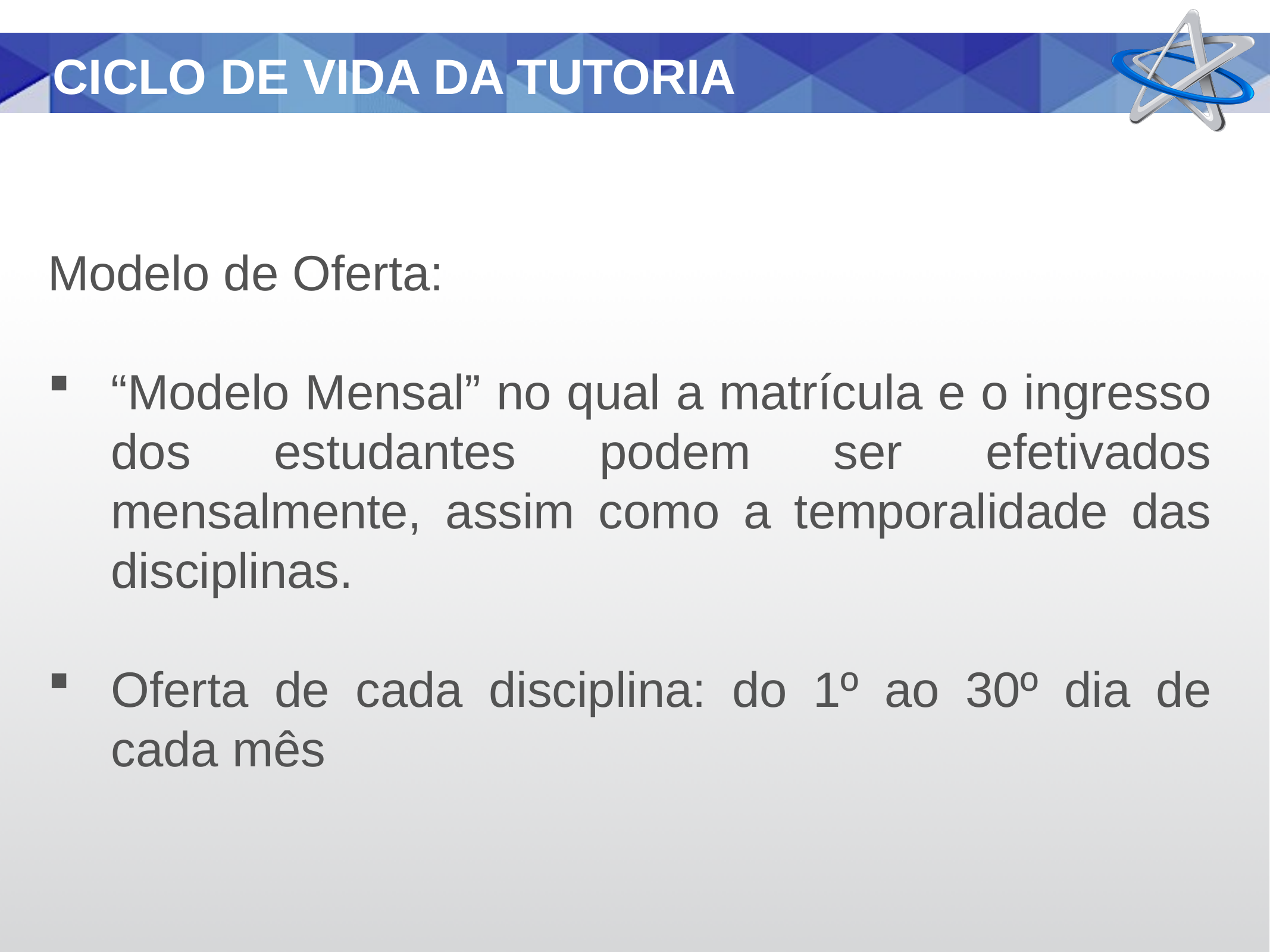

CICLO DE VIDA DA TUTORIA
Modelo de Oferta:

“Modelo Mensal” no qual a matrícula e o ingresso dos estudantes podem ser efetivados mensalmente, assim como a temporalidade das disciplinas.

Oferta de cada disciplina: do 1º ao 30º dia de cada mês